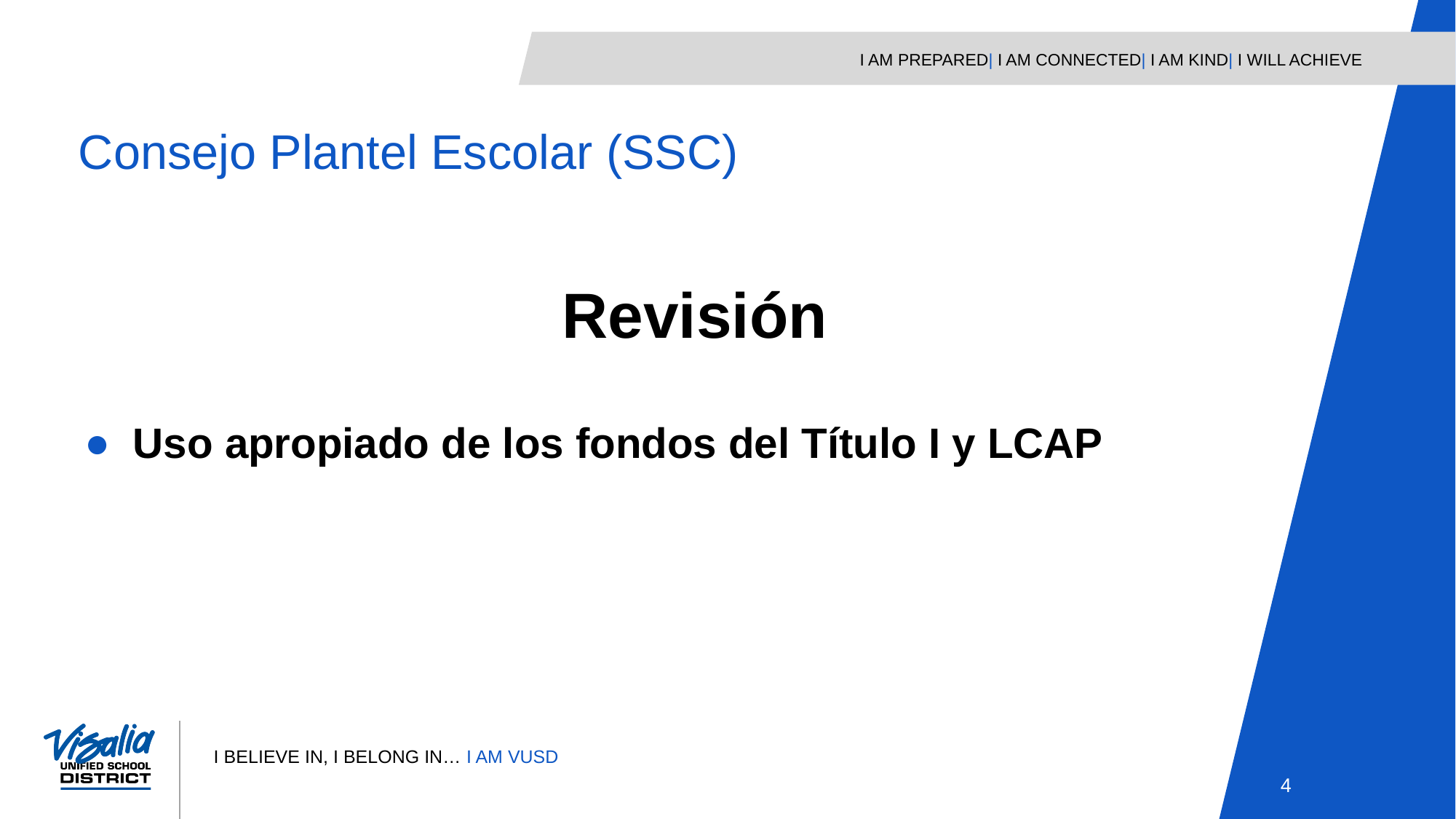

Consejo Plantel Escolar (SSC)
  
Revisión

Uso apropiado de los fondos del Título I y LCAP
4
4